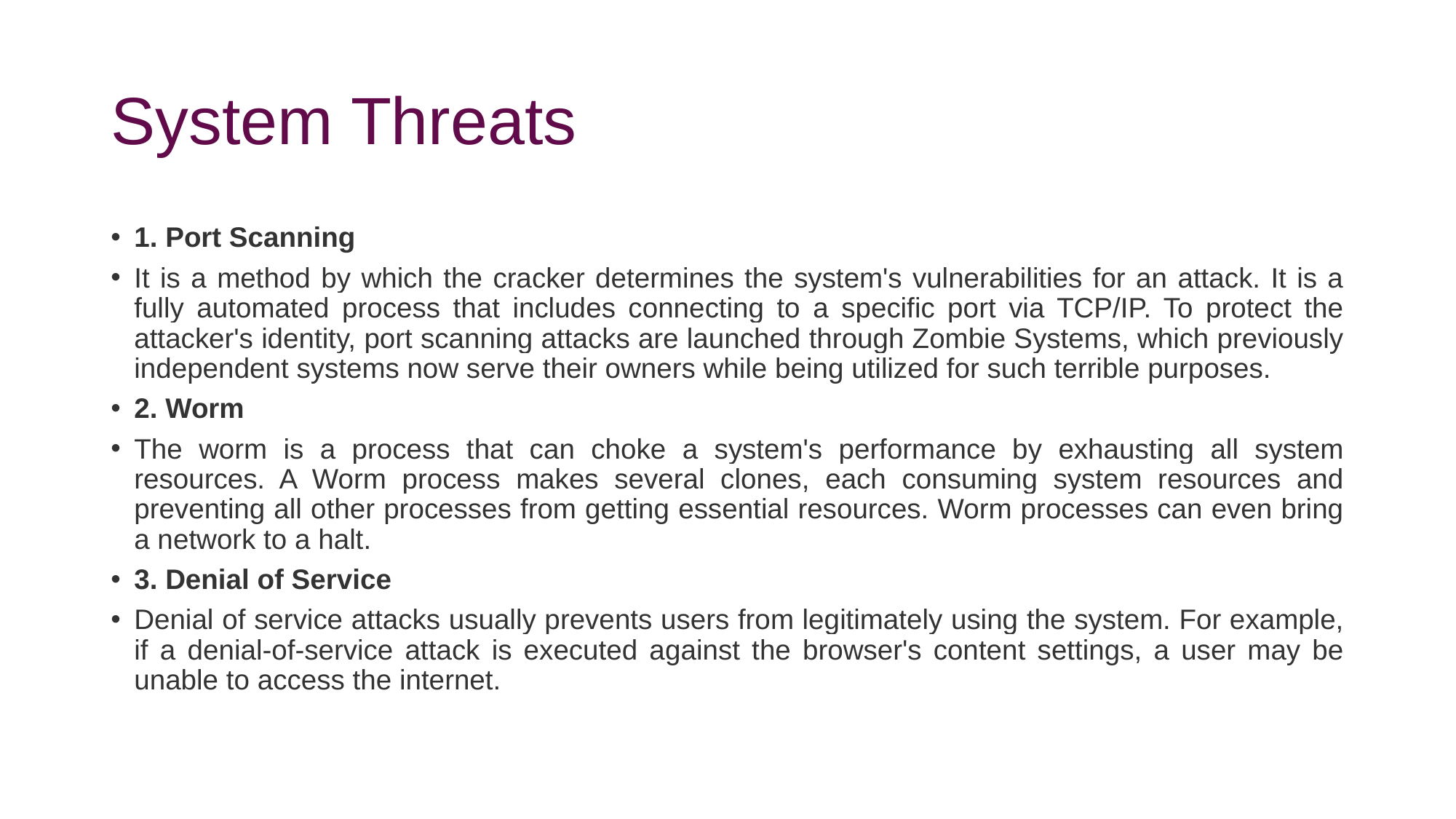

# System Threats
1. Port Scanning
It is a method by which the cracker determines the system's vulnerabilities for an attack. It is a fully automated process that includes connecting to a specific port via TCP/IP. To protect the attacker's identity, port scanning attacks are launched through Zombie Systems, which previously independent systems now serve their owners while being utilized for such terrible purposes.
2. Worm
The worm is a process that can choke a system's performance by exhausting all system resources. A Worm process makes several clones, each consuming system resources and preventing all other processes from getting essential resources. Worm processes can even bring a network to a halt.
3. Denial of Service
Denial of service attacks usually prevents users from legitimately using the system. For example, if a denial-of-service attack is executed against the browser's content settings, a user may be unable to access the internet.